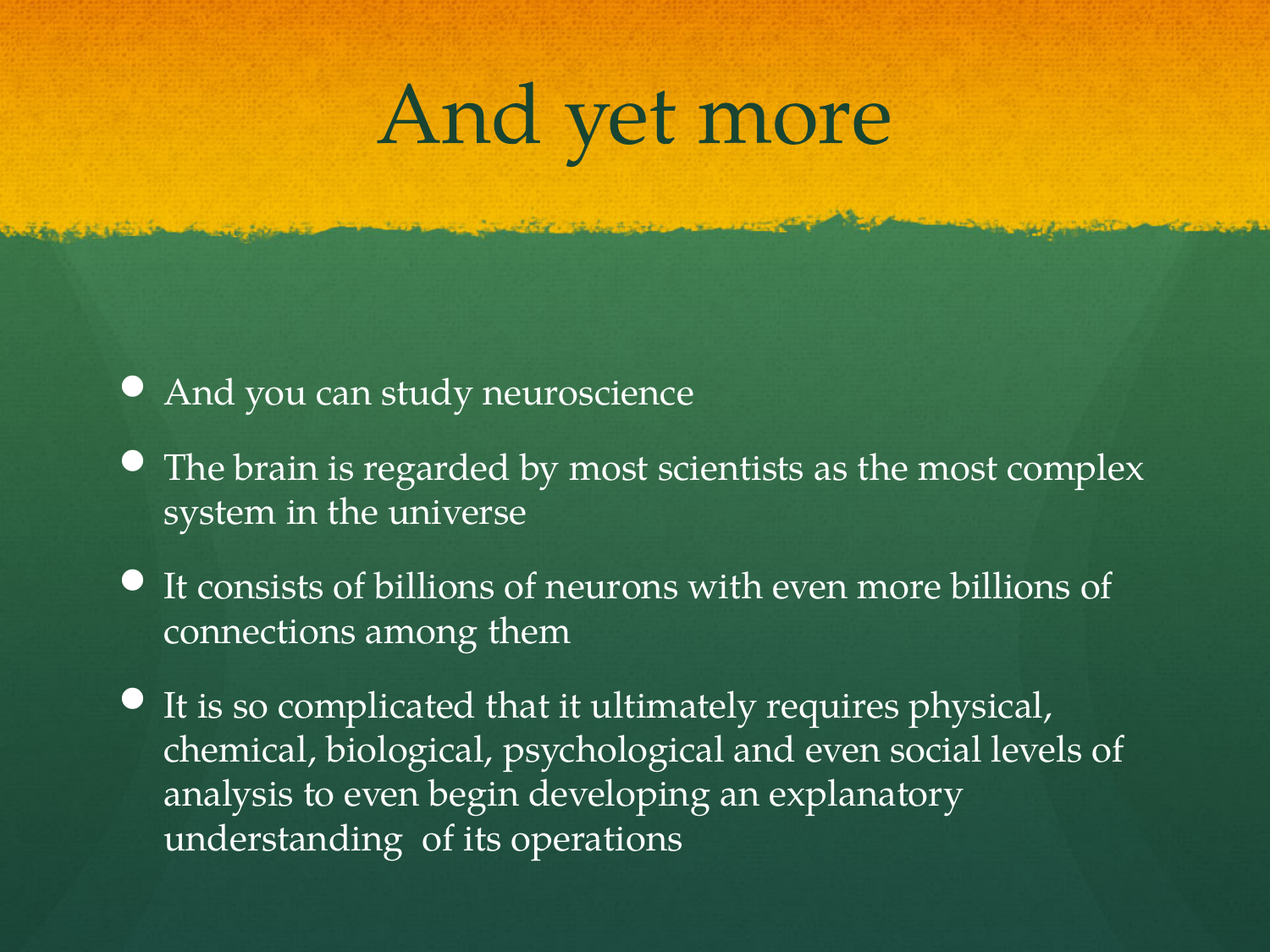

# And yet more

And you can study neuroscience
The brain is regarded by most scientists as the most complex system in the universe
It consists of billions of neurons with even more billions of connections among them
It is so complicated that it ultimately requires physical, chemical, biological, psychological and even social levels of analysis to even begin developing an explanatory understanding  of its operations